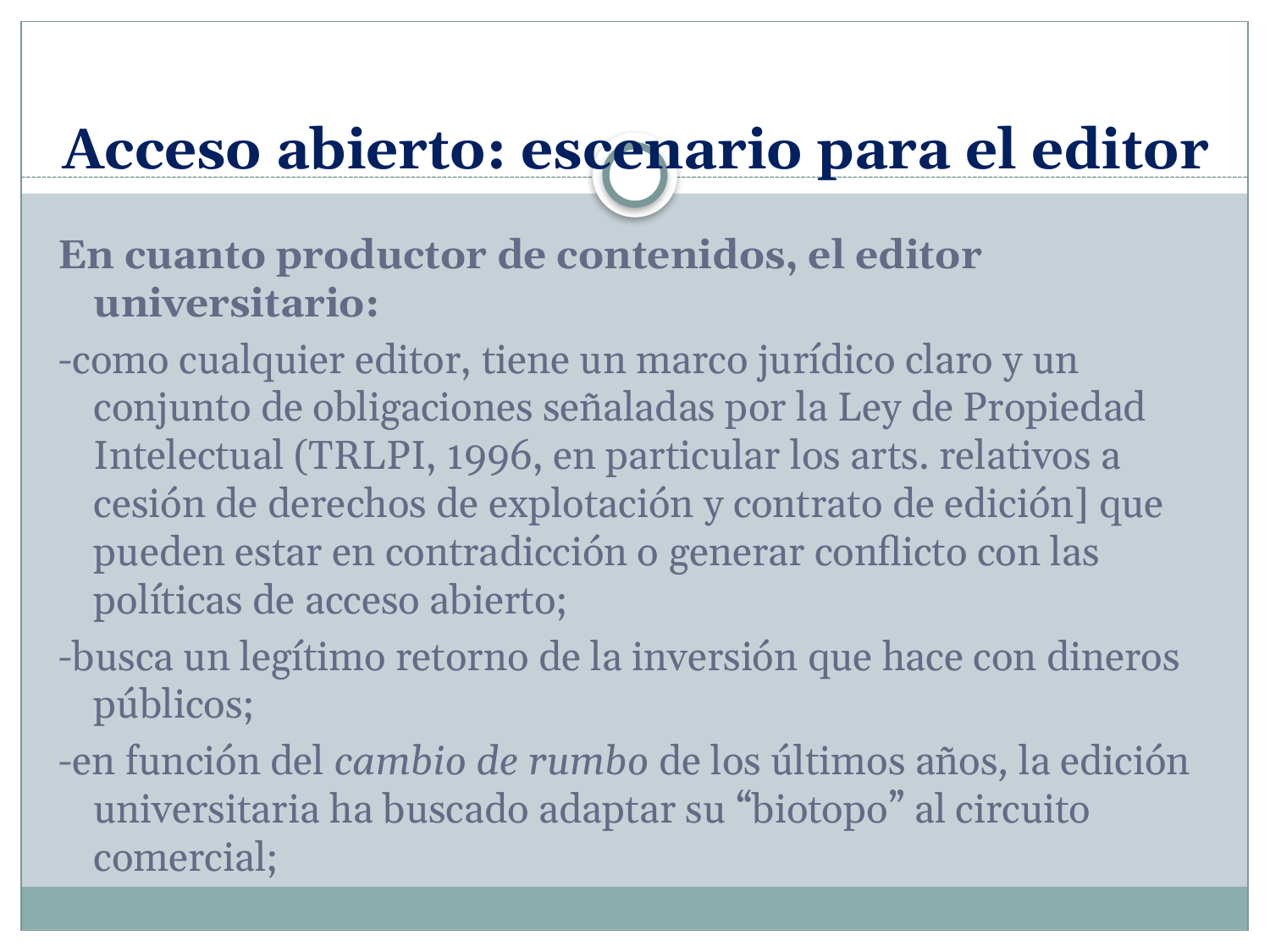

# Acceso abierto: escenario para el editor

En cuanto productor de contenidos, el editor universitario:
-como cualquier editor, tiene un marco jurídico claro y un conjunto de obligaciones señaladas por la Ley de Propiedad Intelectual (TRLPI, 1996, en particular los arts. relativos a cesión de derechos de explotación y contrato de edición] que pueden estar en contradicción o generar conflicto con las políticas de acceso abierto;
-busca un legítimo retorno de la inversión que hace con dineros públicos;
-en función del cambio de rumbo de los últimos años, la edición universitaria ha buscado adaptar su “biotopo” al circuito comercial;